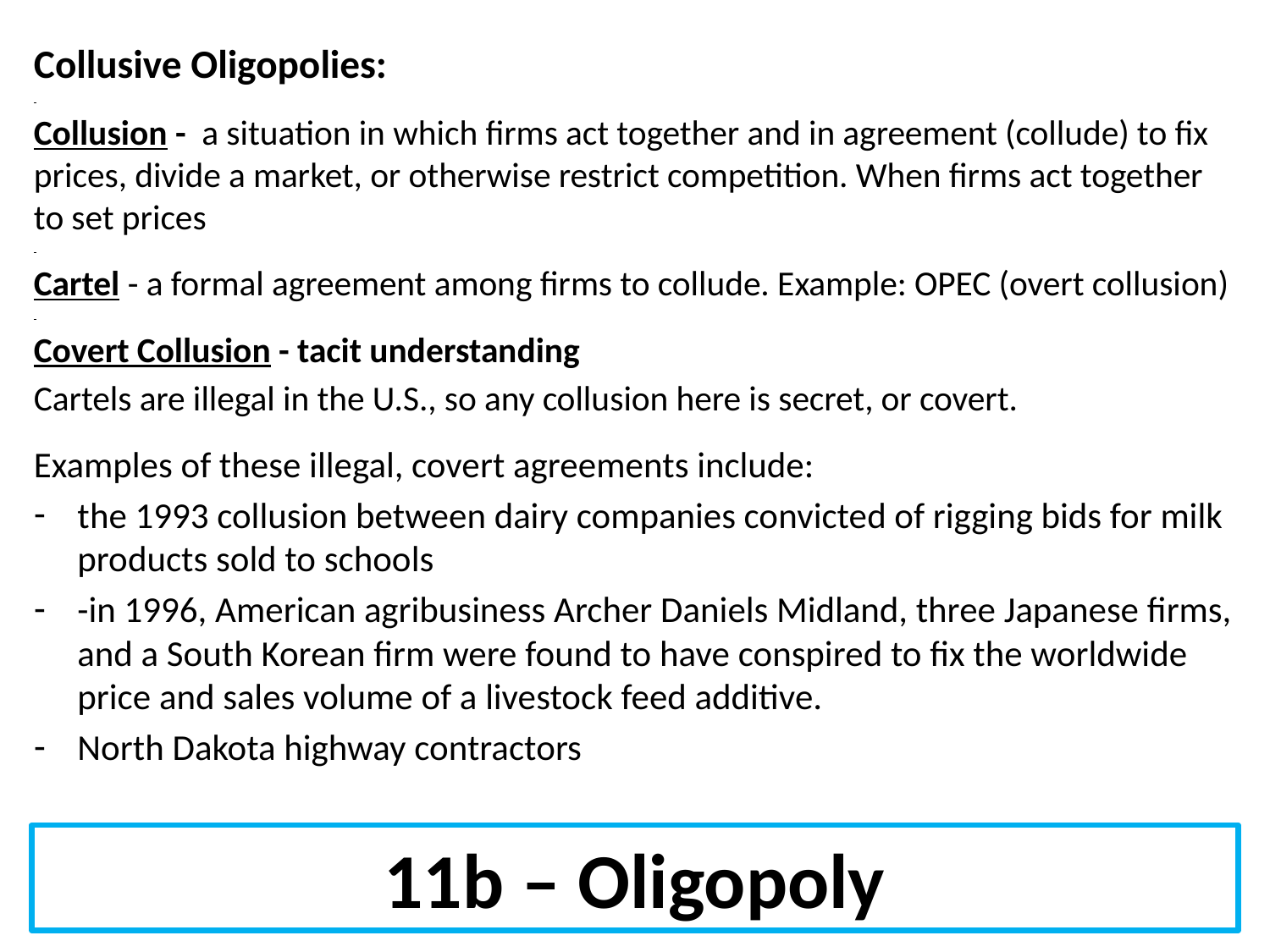

Collusive Oligopolies:

Collusion -  a situation in which firms act together and in agreement (collude) to fix prices, divide a market, or otherwise restrict competition. When firms act together to set prices

Cartel - a formal agreement among firms to collude. Example: OPEC (overt collusion)

Covert Collusion - tacit understanding
Cartels are illegal in the U.S., so any collusion here is secret, or covert.

Examples of these illegal, covert agreements include:
the 1993 collusion between dairy companies convicted of rigging bids for milk products sold to schools
-in 1996, American agribusiness Archer Daniels Midland, three Japanese firms, and a South Korean firm were found to have conspired to fix the worldwide price and sales volume of a livestock feed additive.
North Dakota highway contractors

11b – Oligopoly